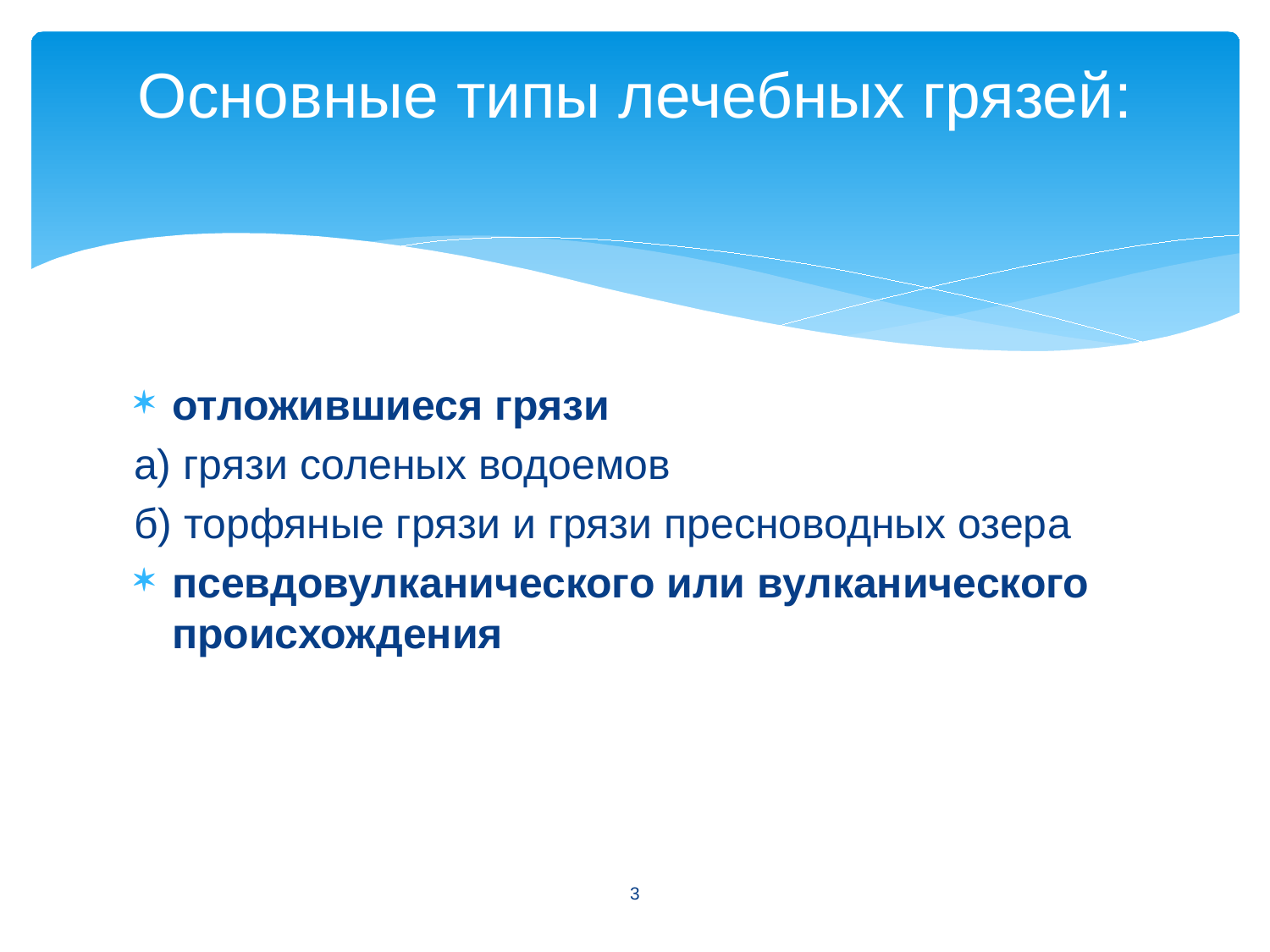

# Основные типы лечебных грязей:
отложившиеся грязи
а) грязи соленых водоемов
б) торфяные грязи и грязи пресноводных озерa
псевдовулканического или вулканического происхождения
3